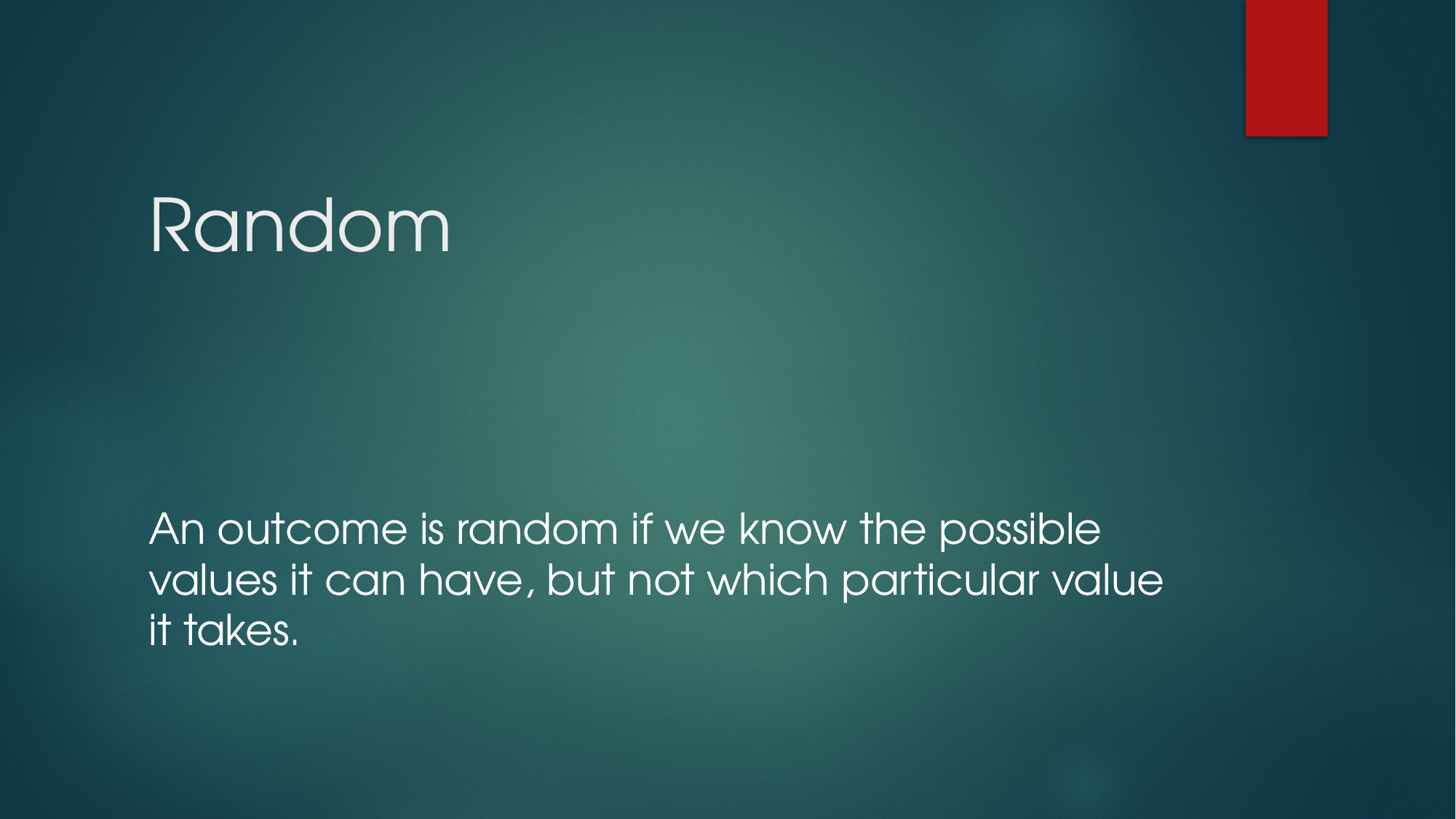

# Random
An outcome is random if we know the possible values it can have, but not which particular value it takes.